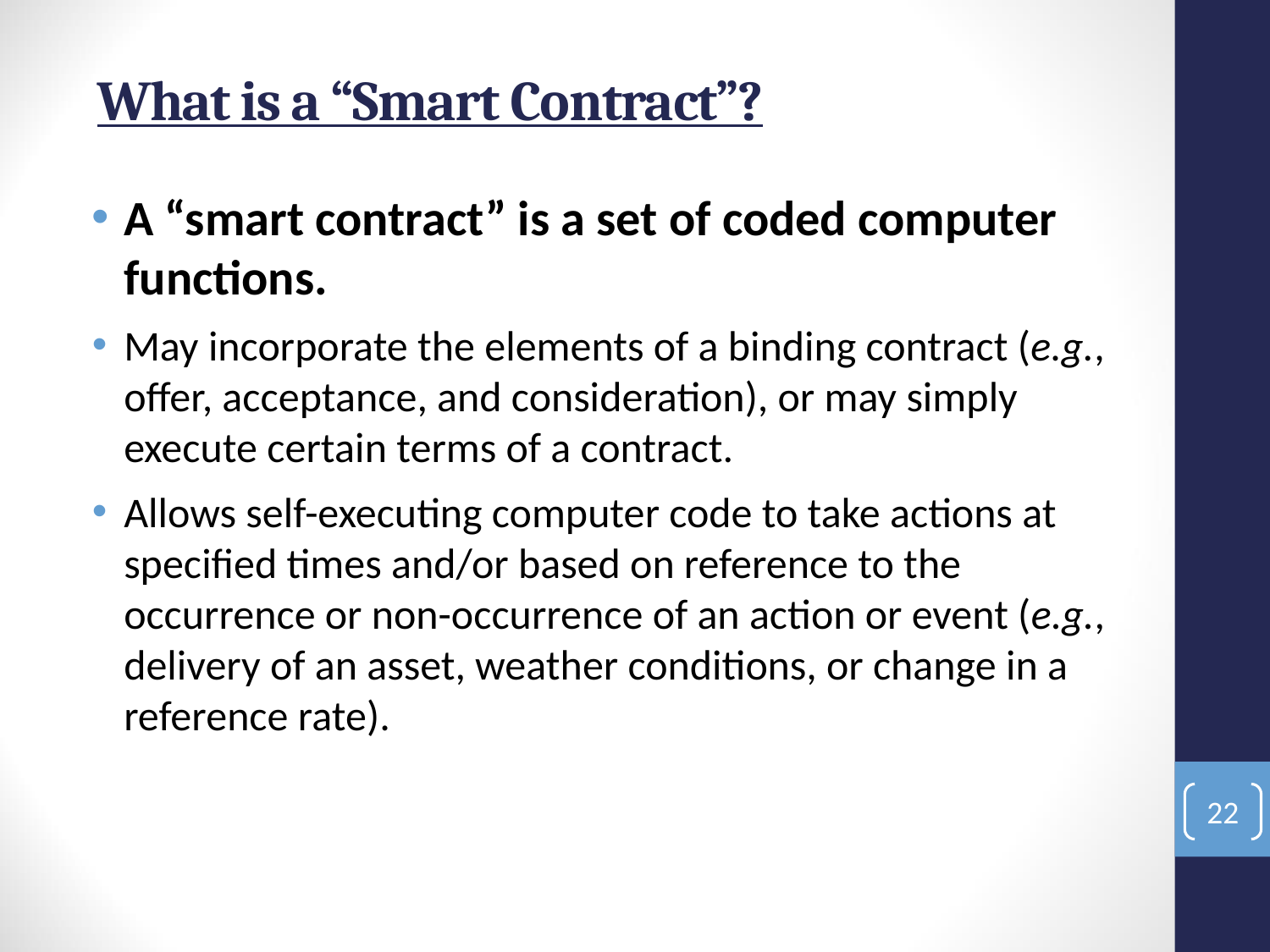

# What is a “Smart Contract”?
A “smart contract” is a set of coded computer functions.
May incorporate the elements of a binding contract (e.g., offer, acceptance, and consideration), or may simply execute certain terms of a contract.
Allows self-executing computer code to take actions at specified times and/or based on reference to the occurrence or non-occurrence of an action or event (e.g., delivery of an asset, weather conditions, or change in a reference rate).

22